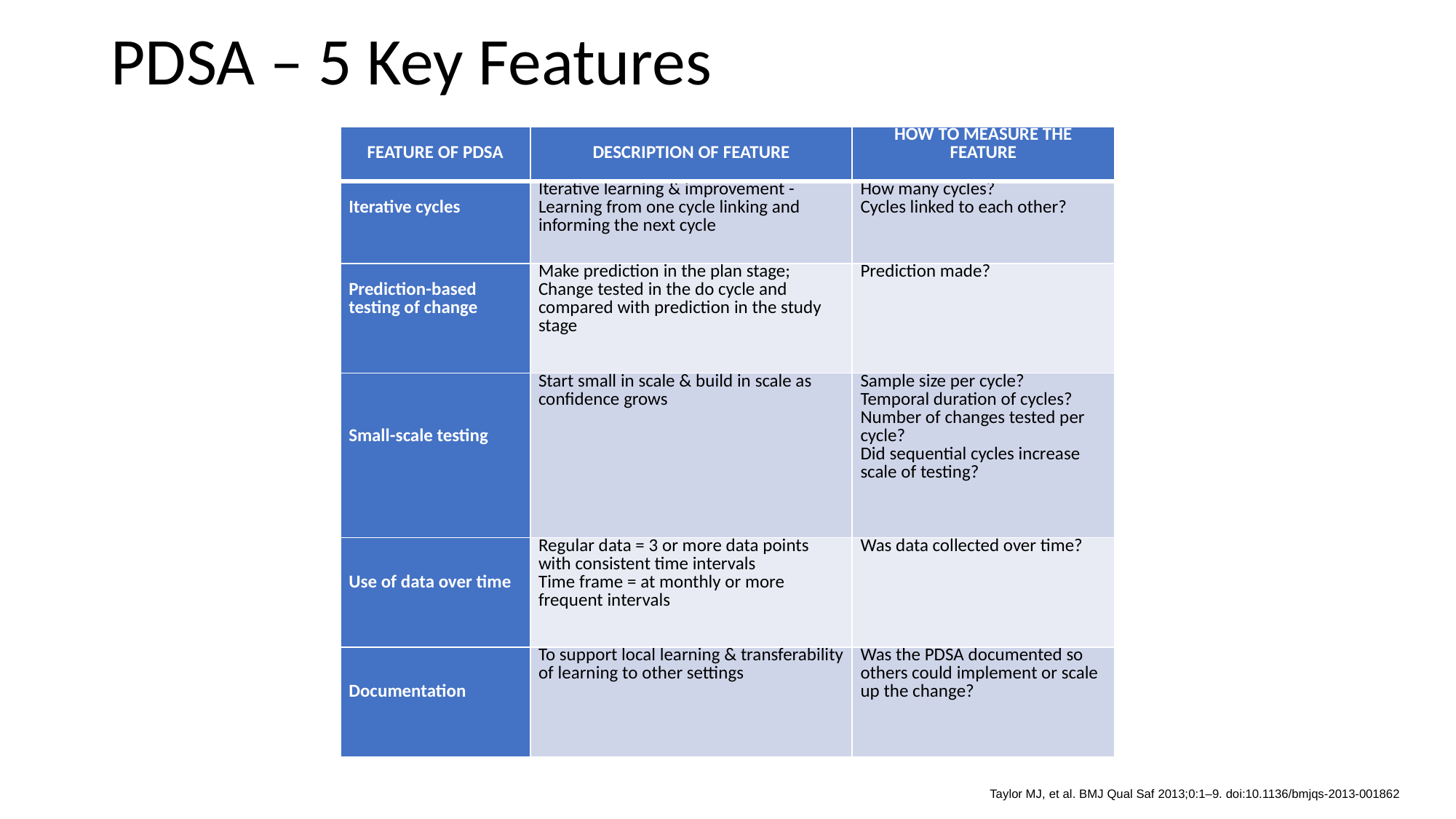

# PDSA – 5 Key Features
| FEATURE OF PDSA | DESCRIPTION OF FEATURE | HOW TO MEASURE THE FEATURE |
| --- | --- | --- |
| Iterative cycles | Iterative learning & improvement - Learning from one cycle linking and informing the next cycle | How many cycles? Cycles linked to each other? |
| Prediction-based testing of change | Make prediction in the plan stage; Change tested in the do cycle and compared with prediction in the study stage | Prediction made? |
| Small-scale testing | Start small in scale & build in scale as confidence grows | Sample size per cycle? Temporal duration of cycles? Number of changes tested per cycle? Did sequential cycles increase scale of testing? |
| Use of data over time | Regular data = 3 or more data points with consistent time intervals Time frame = at monthly or more frequent intervals | Was data collected over time? |
| Documentation | To support local learning & transferability of learning to other settings | Was the PDSA documented so others could implement or scale up the change? |
Taylor MJ, et al. BMJ Qual Saf 2013;0:1–9. doi:10.1136/bmjqs-2013-001862